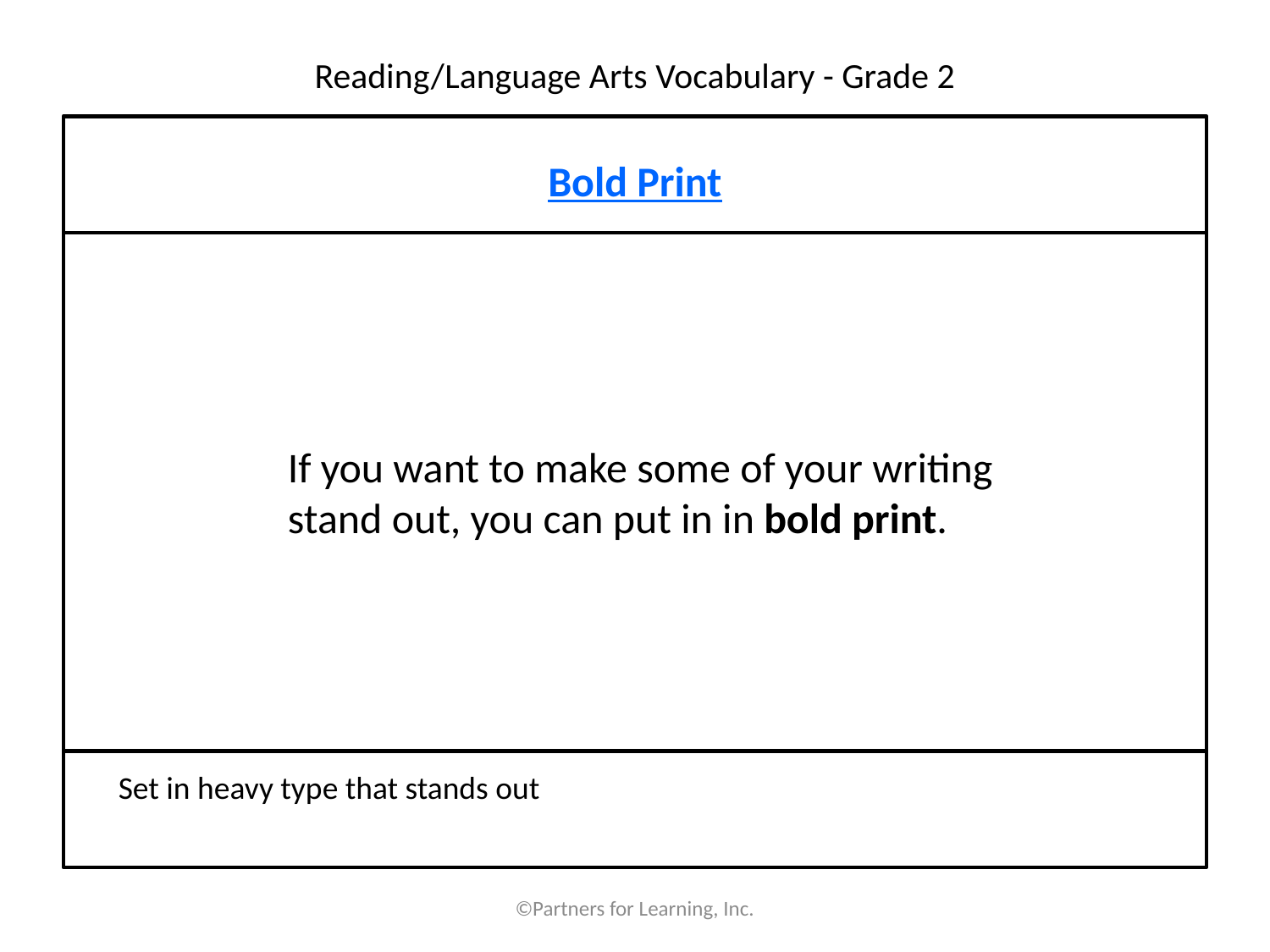

# Reading/Language Arts Vocabulary - Grade 2

Bold Print

If you want to make some of your writing stand out, you can put in in bold print.

Set in heavy type that stands out
©Partners for Learning, Inc.